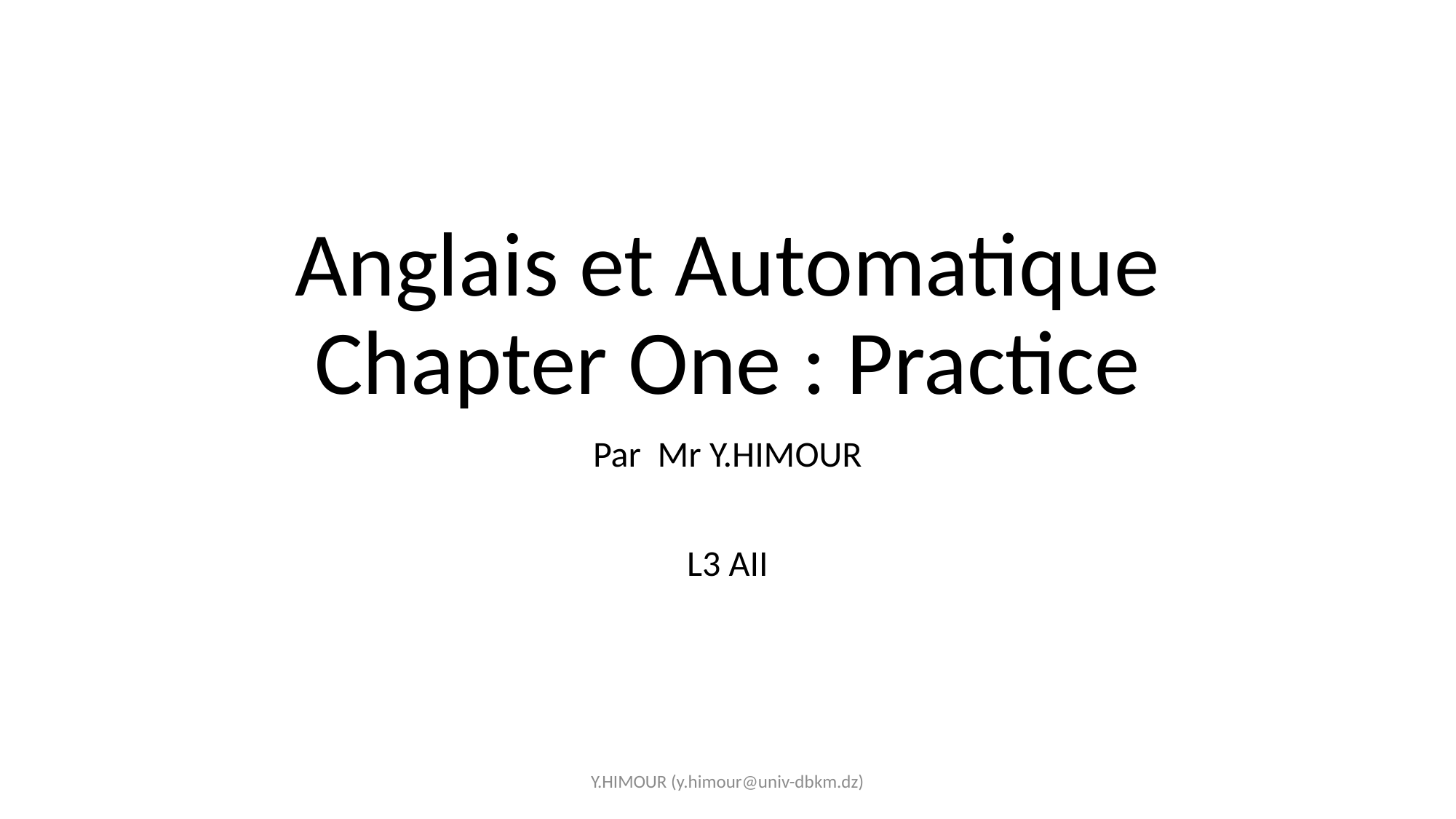

# Anglais et Automatique Chapter One : Practice
Par  Mr Y.HIMOUR

L3 AII

Y.HIMOUR (y.himour@univ-dbkm.dz)